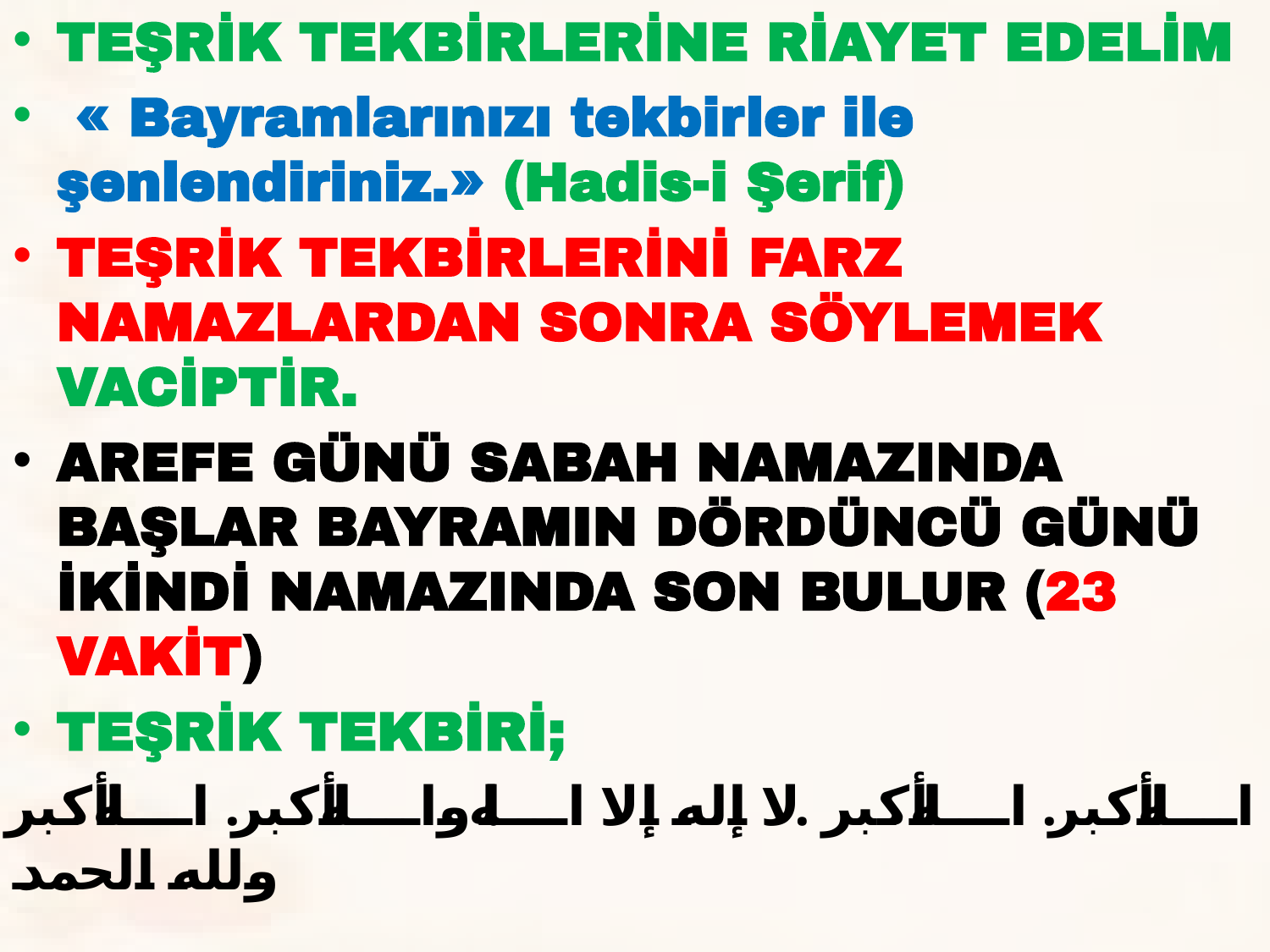

TEŞRİK TEKBİRLERİNE RİAYET EDELİM
 « Bayramlarınızı tekbirler ile şenlendiriniz.» (Hadis-i Şerif)
TEŞRİK TEKBİRLERİNİ FARZ NAMAZLARDAN SONRA SÖYLEMEK VACİPTİR.
AREFE GÜNÜ SABAH NAMAZINDA BAŞLAR BAYRAMIN DÖRDÜNCÜ GÜNÜ İKİNDİ NAMAZINDA SON BULUR (23 VAKİT)
TEŞRİK TEKBİRİ;
الله أكبر. الله أكبر. لا إله إلا الله. والله أكبر. الله أكبر ولله الحمد